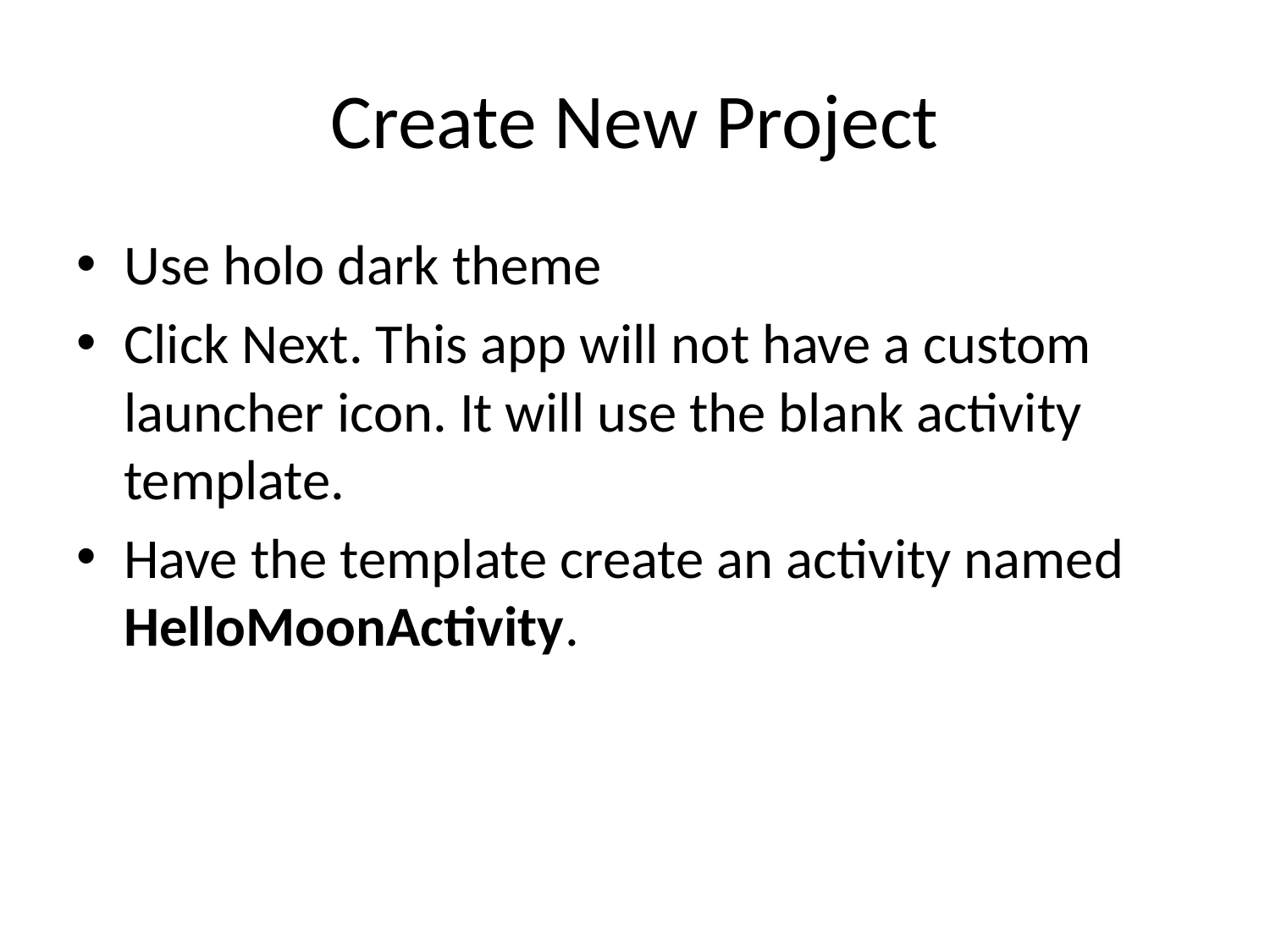

# Create New Project
Use holo dark theme
Click Next. This app will not have a custom launcher icon. It will use the blank activity template.
Have the template create an activity named HelloMoonActivity.